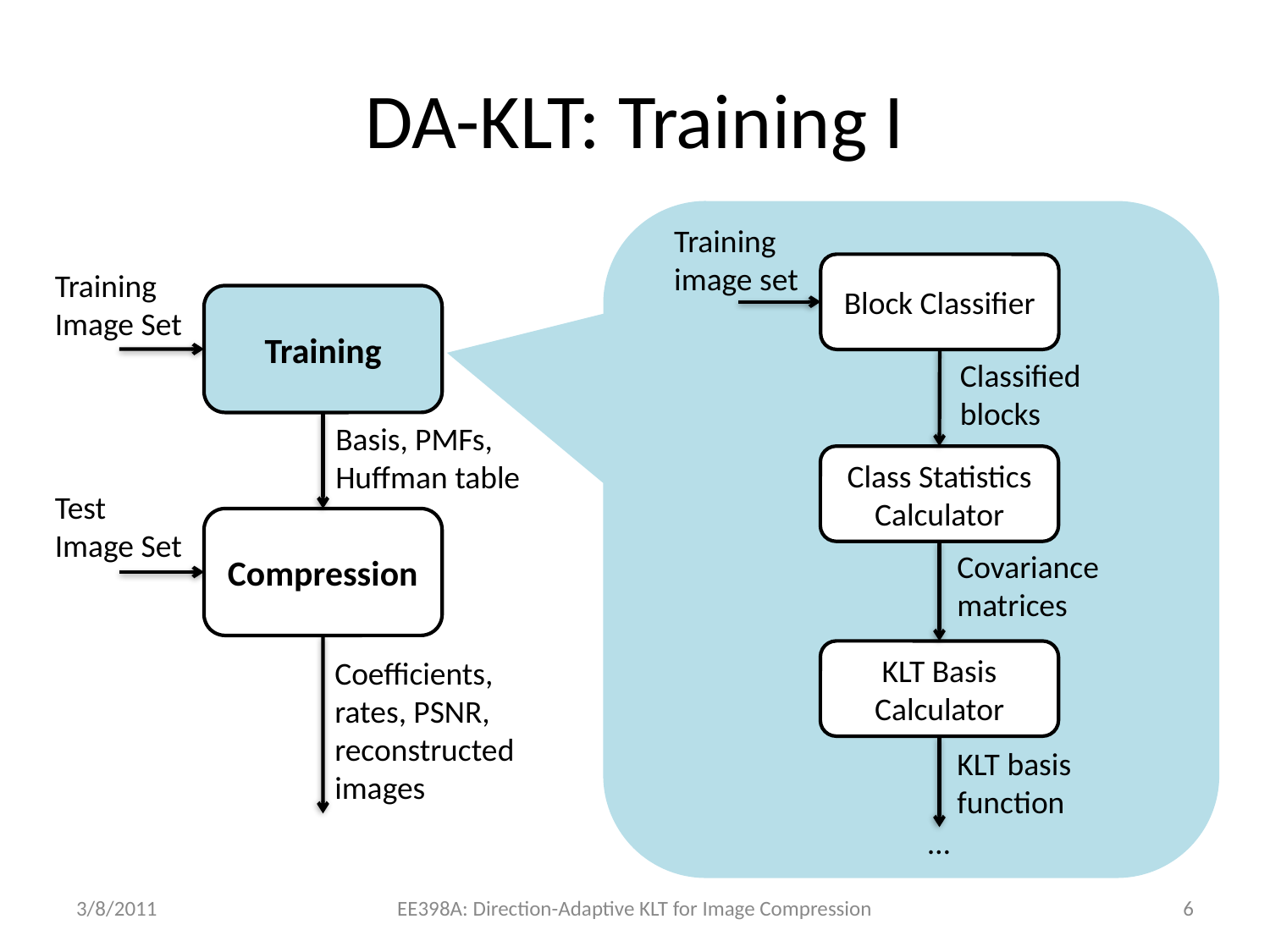

# DA-KLT: Training I

Training image set
Block Classifier
Training Image Set
Training
Classified blocks
Basis, PMFs, Huffman table
Class Statistics Calculator
Test Image Set
Compression
Covariance matrices
KLT Basis Calculator
Coefficients, rates, PSNR, reconstructed images
KLT basis function
…
3/8/2011
EE398A: Direction-Adaptive KLT for Image Compression
6